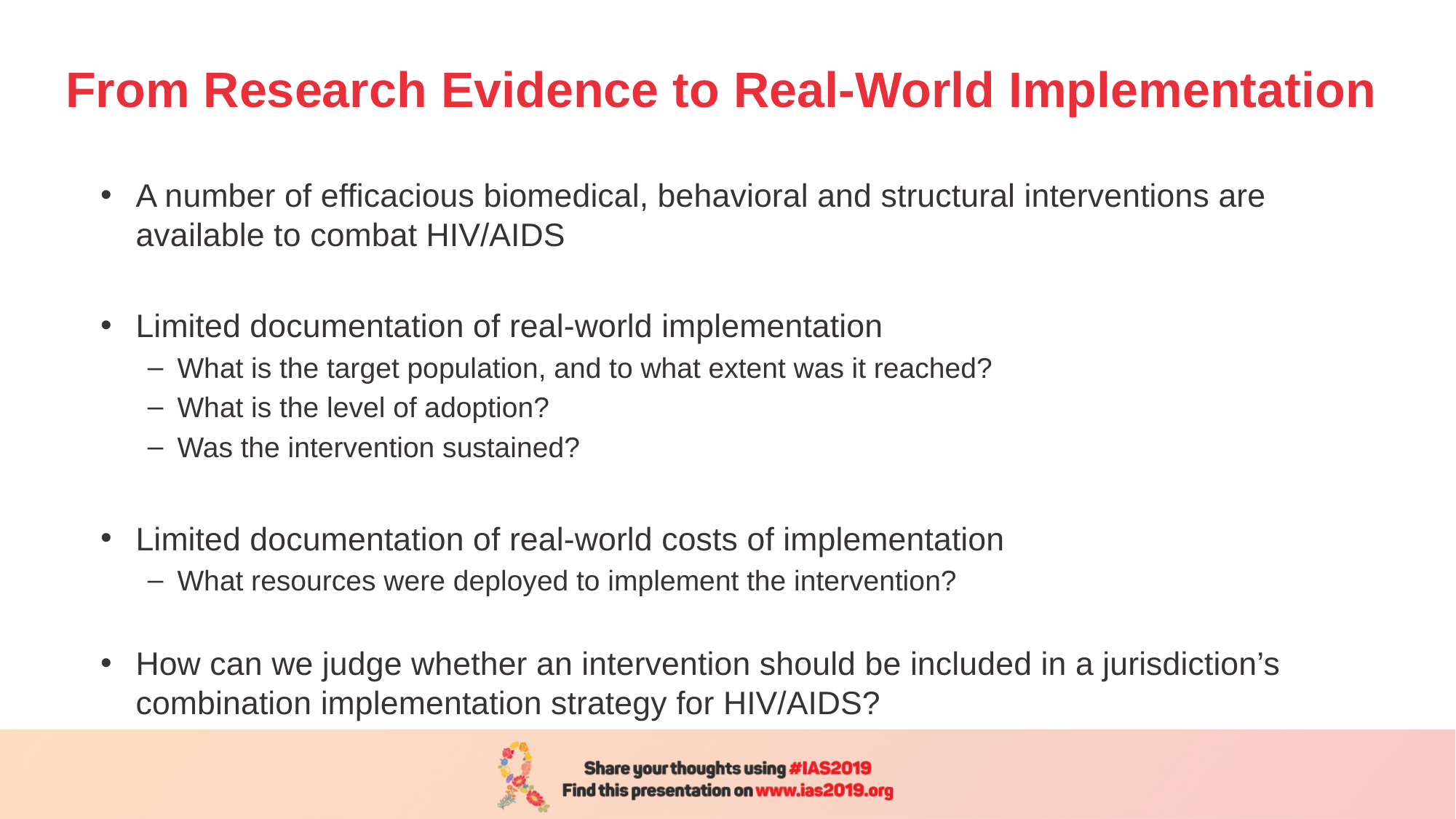

# From Research Evidence to Real-World Implementation
A number of efficacious biomedical, behavioral and structural interventions are available to combat HIV/AIDS

Limited documentation of real-world implementation
What is the target population, and to what extent was it reached?
What is the level of adoption?
Was the intervention sustained?

Limited documentation of real-world costs of implementation
What resources were deployed to implement the intervention?

How can we judge whether an intervention should be included in a jurisdiction’s combination implementation strategy for HIV/AIDS?